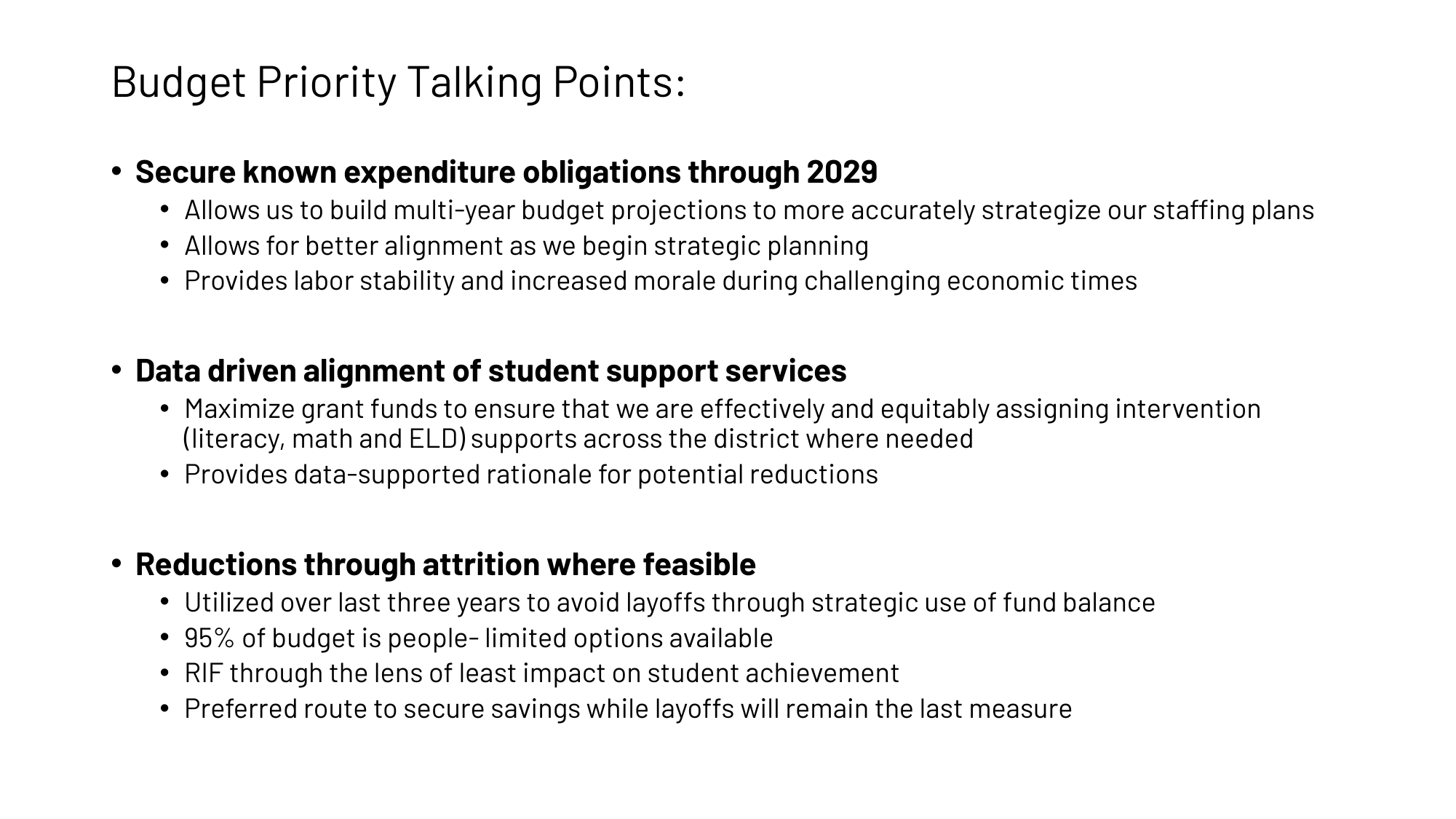

# Budget Priority Talking Points:
Secure known expenditure obligations through 2029
Allows us to build multi-year budget projections to more accurately strategize our staffing plans
Allows for better alignment as we begin strategic planning
Provides labor stability and increased morale during challenging economic times

Data driven alignment of student support services
Maximize grant funds to ensure that we are effectively and equitably assigning intervention (literacy, math and ELD) supports across the district where needed
Provides data-supported rationale for potential reductions

Reductions through attrition where feasible
Utilized over last three years to avoid layoffs through strategic use of fund balance
95% of budget is people- limited options available
RIF through the lens of least impact on student achievement
Preferred route to secure savings while layoffs will remain the last measure